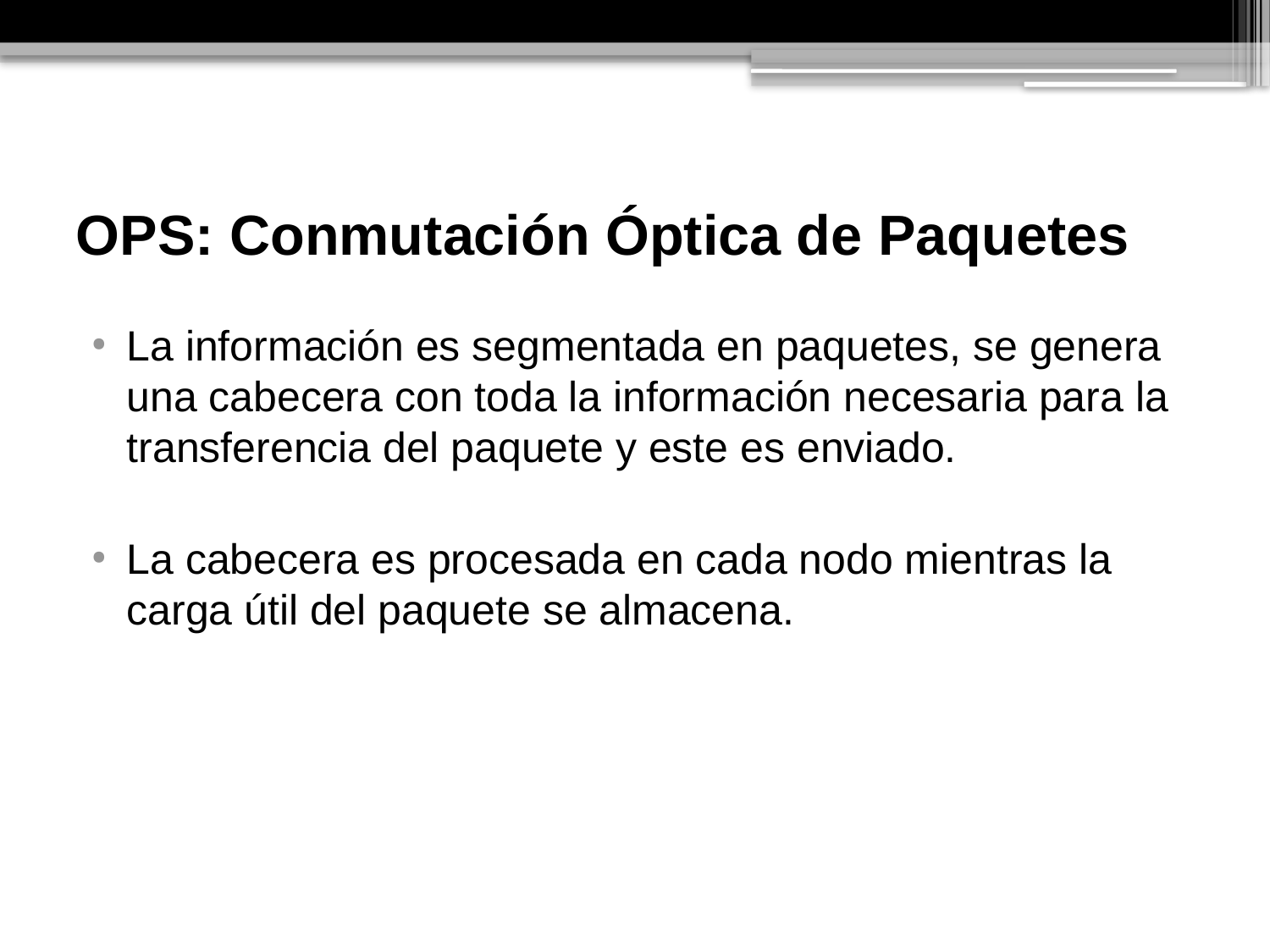

# OPS: Conmutación Óptica de Paquetes
La información es segmentada en paquetes, se genera una cabecera con toda la información necesaria para la transferencia del paquete y este es enviado.

La cabecera es procesada en cada nodo mientras la carga útil del paquete se almacena.